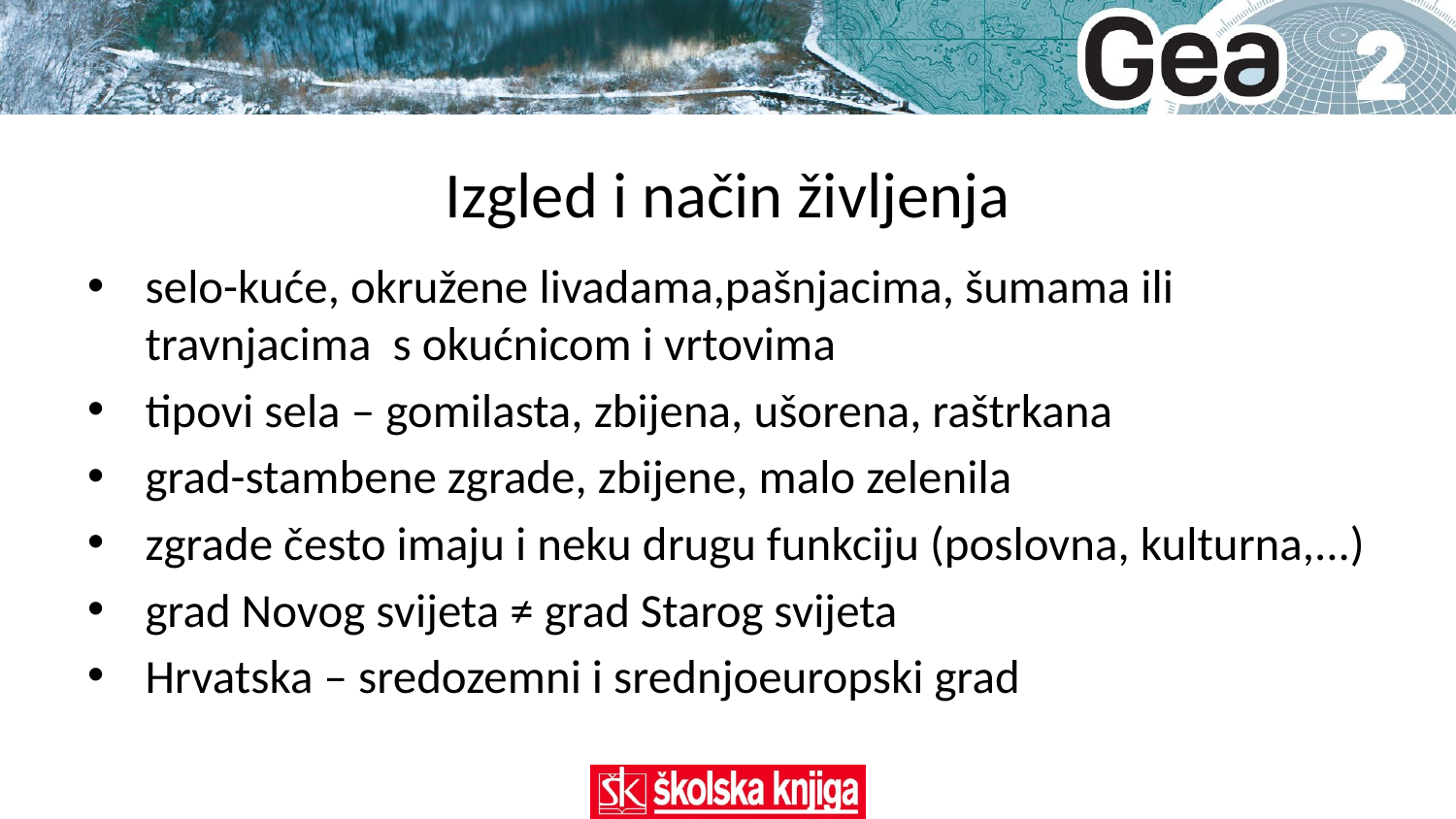

# Izgled i način življenja
selo-kuće, okružene livadama,pašnjacima, šumama ili travnjacima  s okućnicom i vrtovima
tipovi sela – gomilasta, zbijena, ušorena, raštrkana
grad-stambene zgrade, zbijene, malo zelenila
zgrade često imaju i neku drugu funkciju (poslovna, kulturna,...)
grad Novog svijeta ≠ grad Starog svijeta
Hrvatska – sredozemni i srednjoeuropski grad